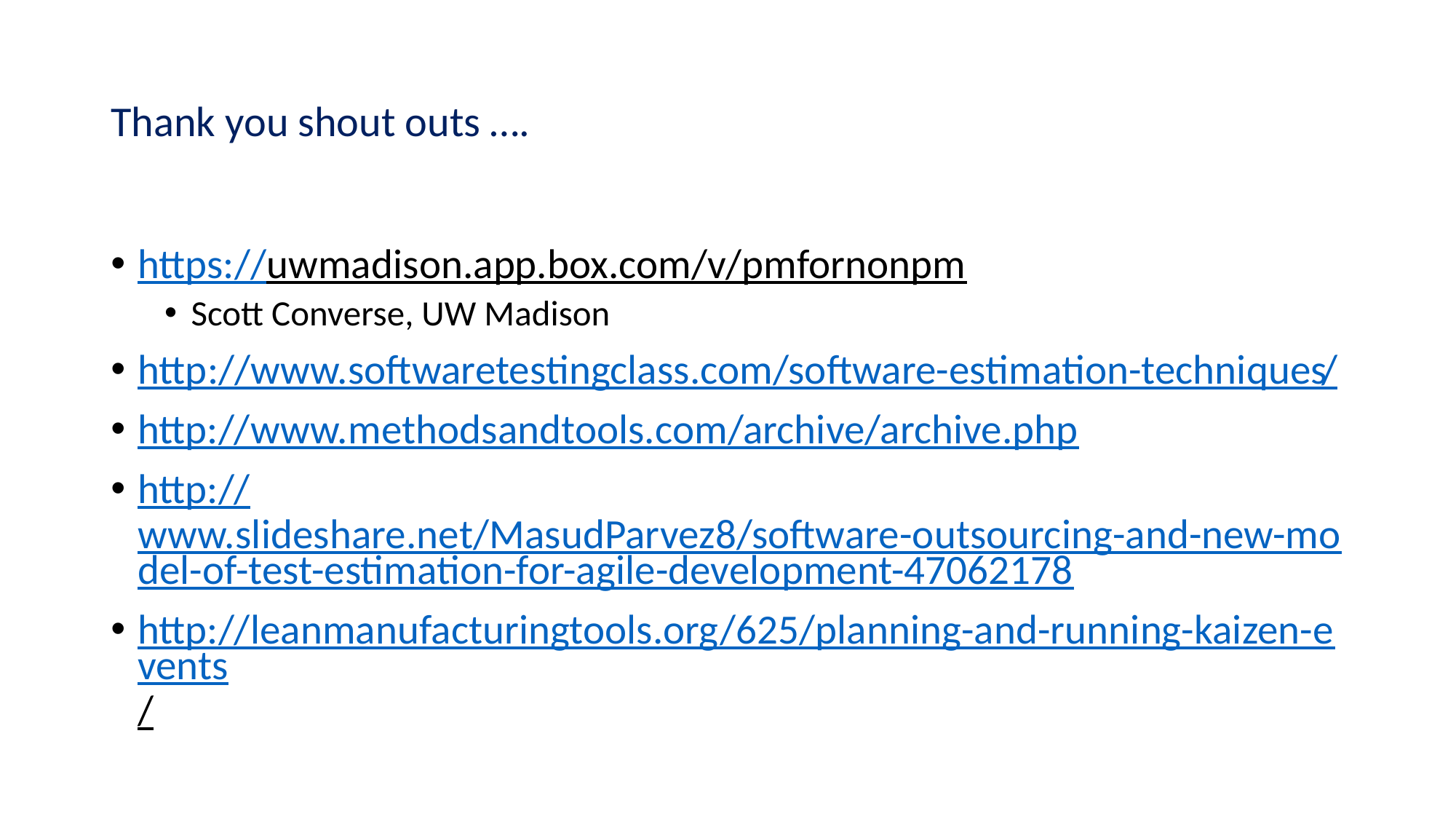

# Thank you shout outs ….
https://uwmadison.app.box.com/v/pmfornonpm
Scott Converse, UW Madison
http://www.softwaretestingclass.com/software-estimation-techniques/
http://www.methodsandtools.com/archive/archive.php
http://www.slideshare.net/MasudParvez8/software-outsourcing-and-new-model-of-test-estimation-for-agile-development-47062178
http://leanmanufacturingtools.org/625/planning-and-running-kaizen-events/